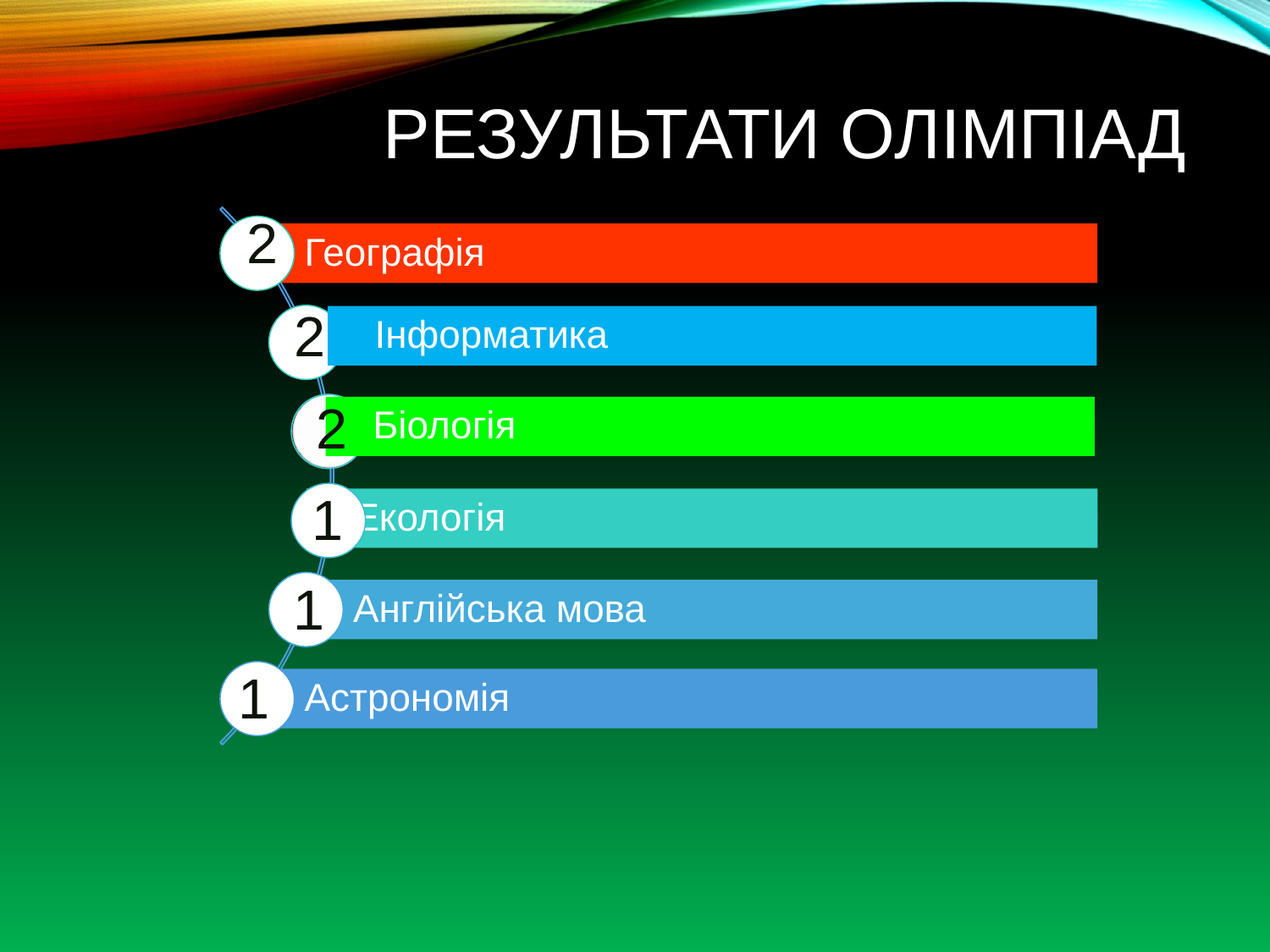

# Результати олімпіад
Географія
Екологія
Інформатика
Біологія
Англійська мова
Астрономія
2
2
2
1
1
1